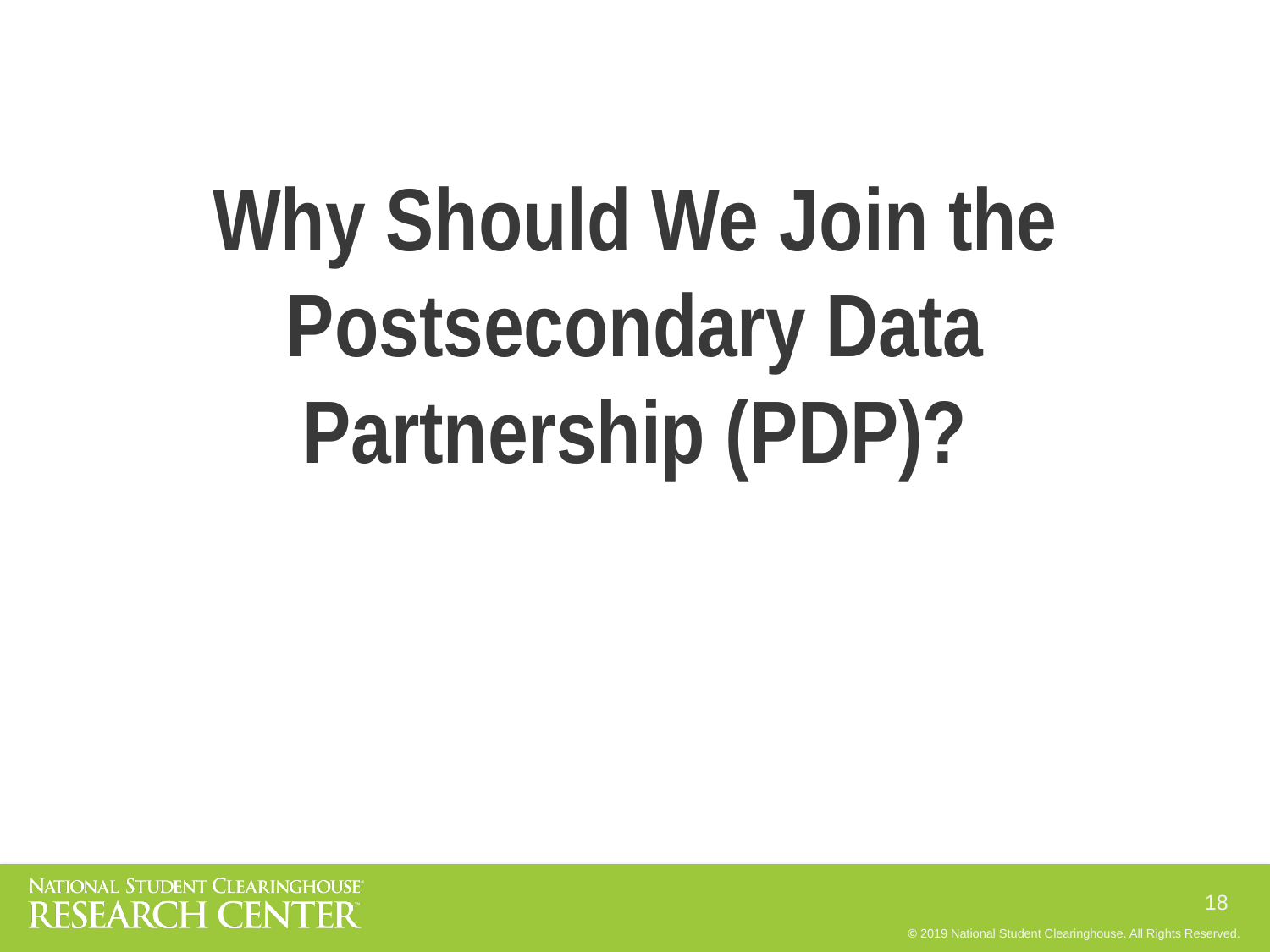

# Why Should We Join the Postsecondary Data Partnership (PDP)?

18